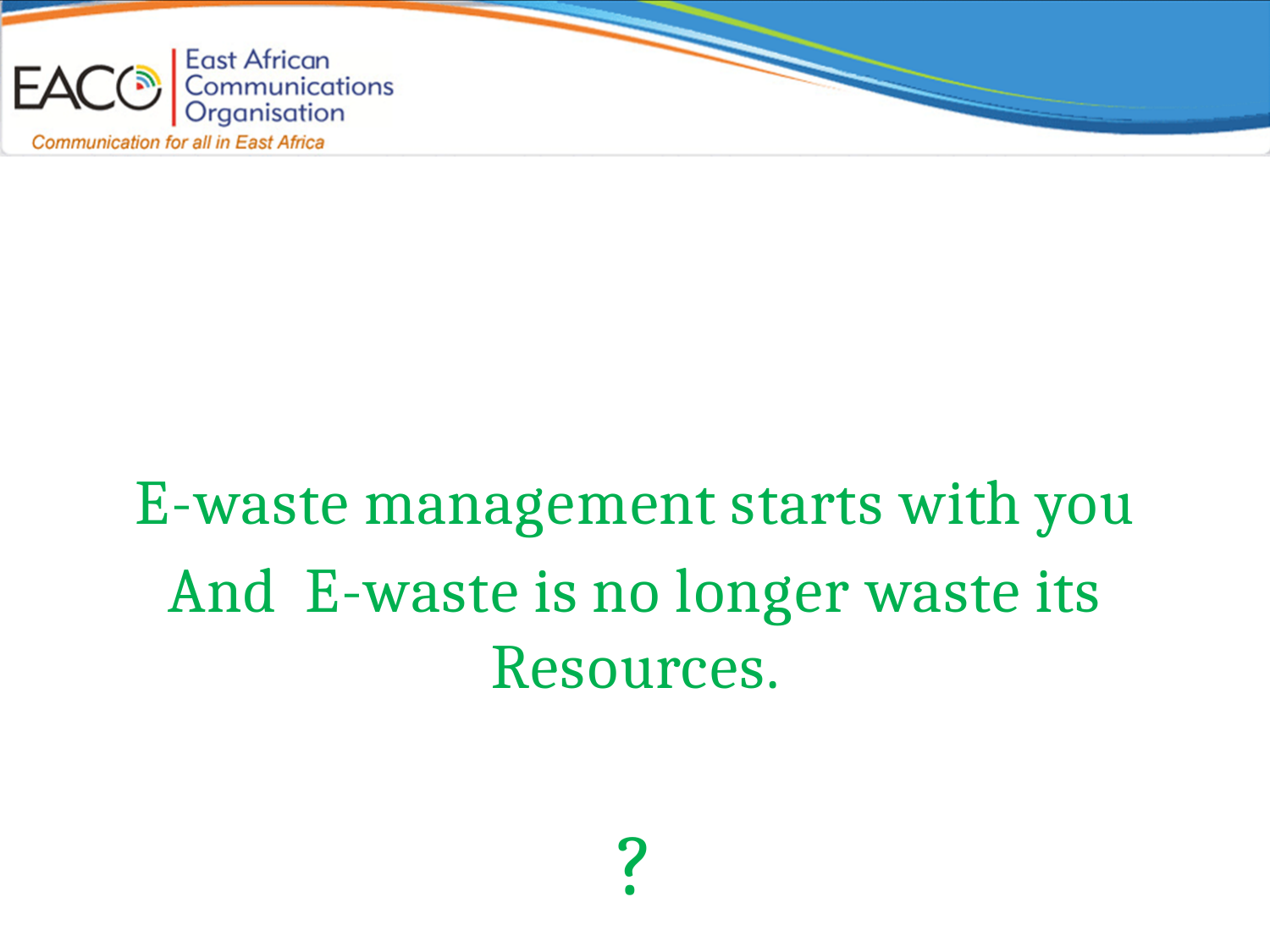

#

E-waste management starts with you
And  E-waste is no longer waste its Resources.

?